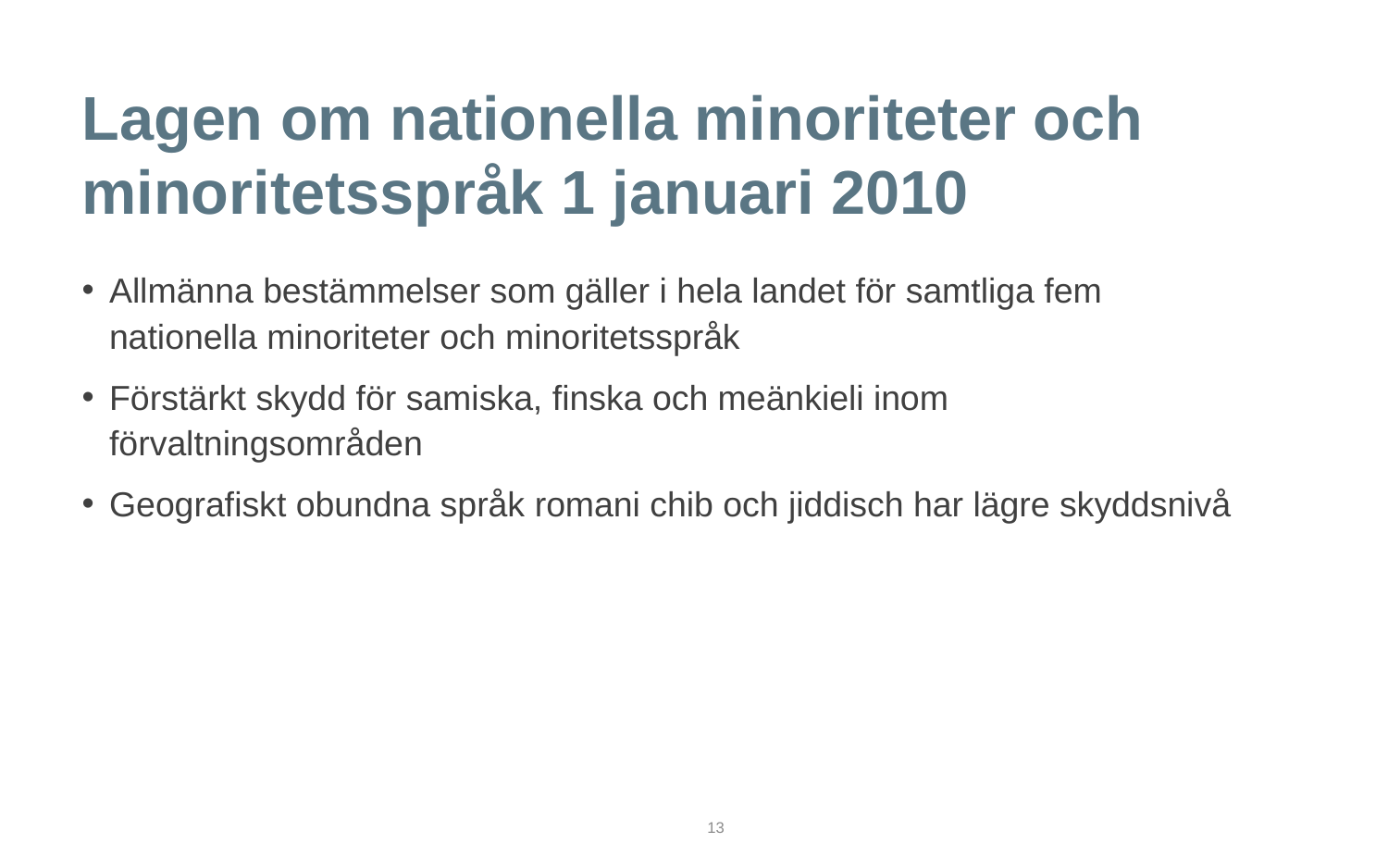

# Lagen om nationella minoriteter och minoritetsspråk 1 januari 2010
Allmänna bestämmelser som gäller i hela landet för samtliga fem nationella minoriteter och minoritetsspråk
Förstärkt skydd för samiska, finska och meänkieli inom förvaltningsområden
Geografiskt obundna språk romani chib och jiddisch har lägre skyddsnivå
13